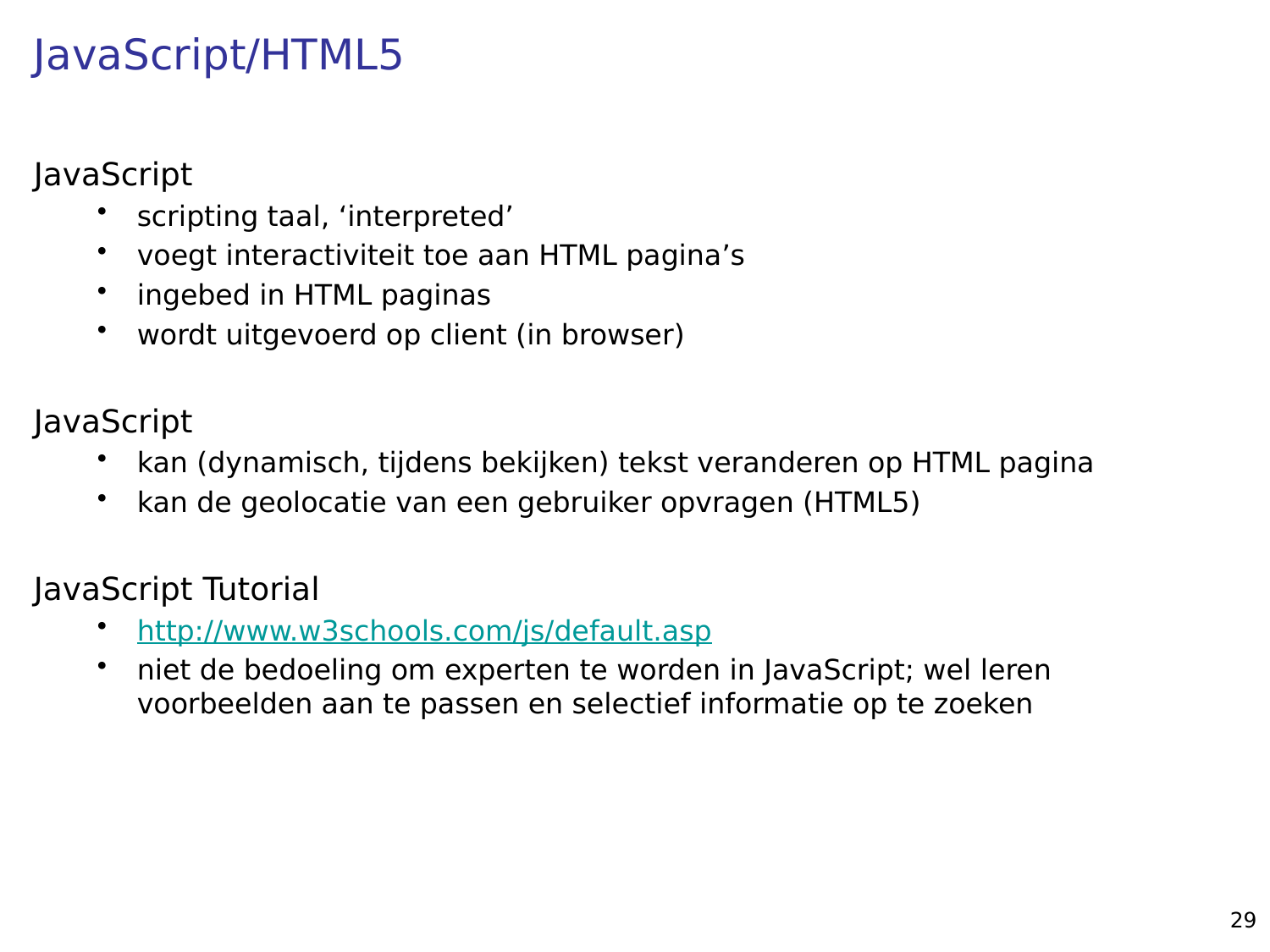

# JavaScript/HTML5
JavaScript
scripting taal, ‘interpreted’
voegt interactiviteit toe aan HTML pagina’s
ingebed in HTML paginas
wordt uitgevoerd op client (in browser)

JavaScript
kan (dynamisch, tijdens bekijken) tekst veranderen op HTML pagina
kan de geolocatie van een gebruiker opvragen (HTML5)

JavaScript Tutorial
http://www.w3schools.com/js/default.asp
niet de bedoeling om experten te worden in JavaScript; wel leren voorbeelden aan te passen en selectief informatie op te zoeken

29